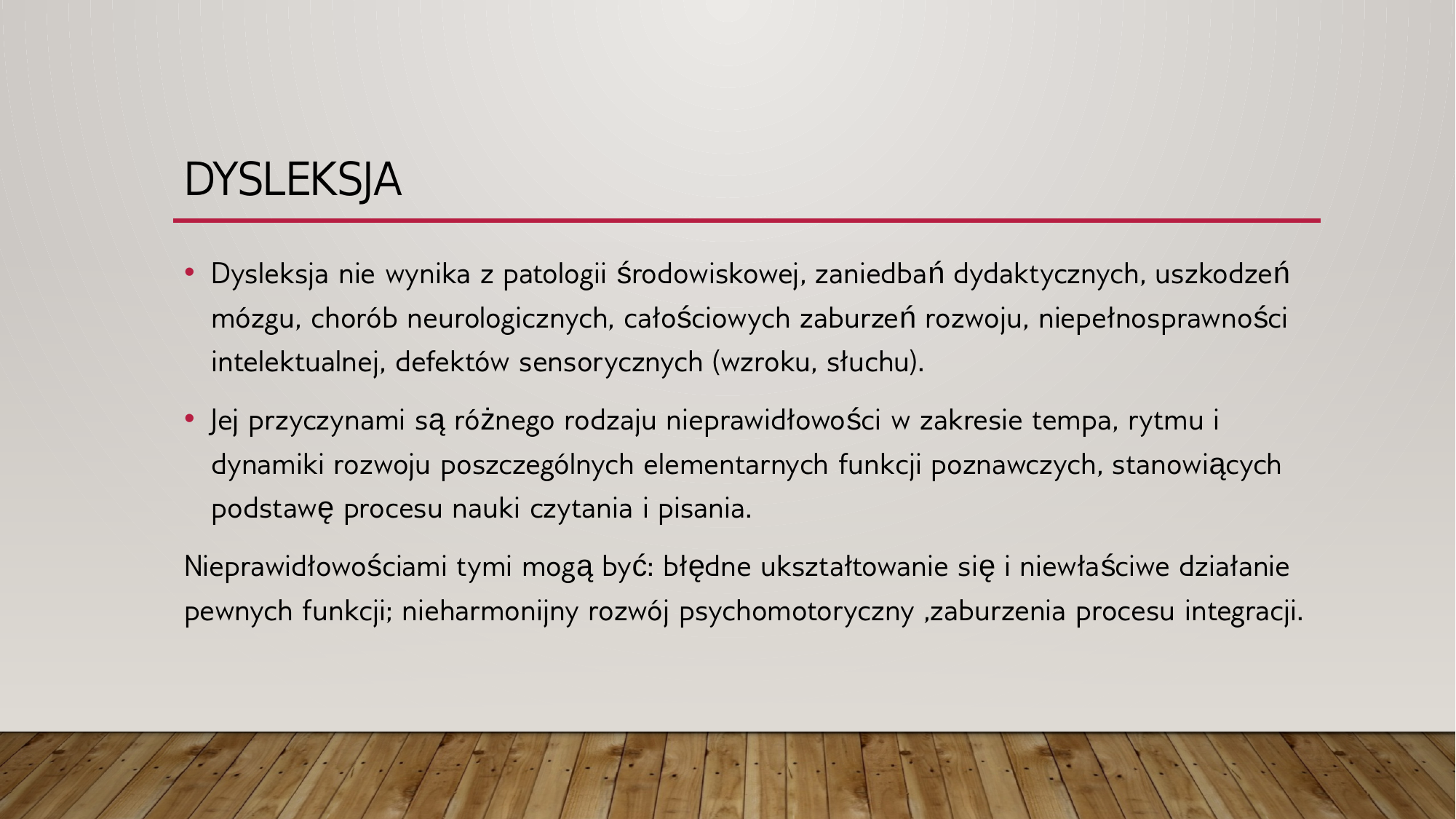

# dysleksja
Dysleksja nie wynika z patologii środowiskowej, zaniedbań dydaktycznych, uszkodzeń mózgu, chorób neurologicznych, całościowych zaburzeń rozwoju, niepełnosprawności intelektualnej, defektów sensorycznych (wzroku, słuchu).
Jej przyczynami są różnego rodzaju nieprawidłowości w zakresie tempa, rytmu i dynamiki rozwoju poszczególnych elementarnych funkcji poznawczych, stanowiących podstawę procesu nauki czytania i pisania.
Nieprawidłowościami tymi mogą być: błędne ukształtowanie się i niewłaściwe działanie pewnych funkcji; nieharmonijny rozwój psychomotoryczny ,zaburzenia procesu integracji.